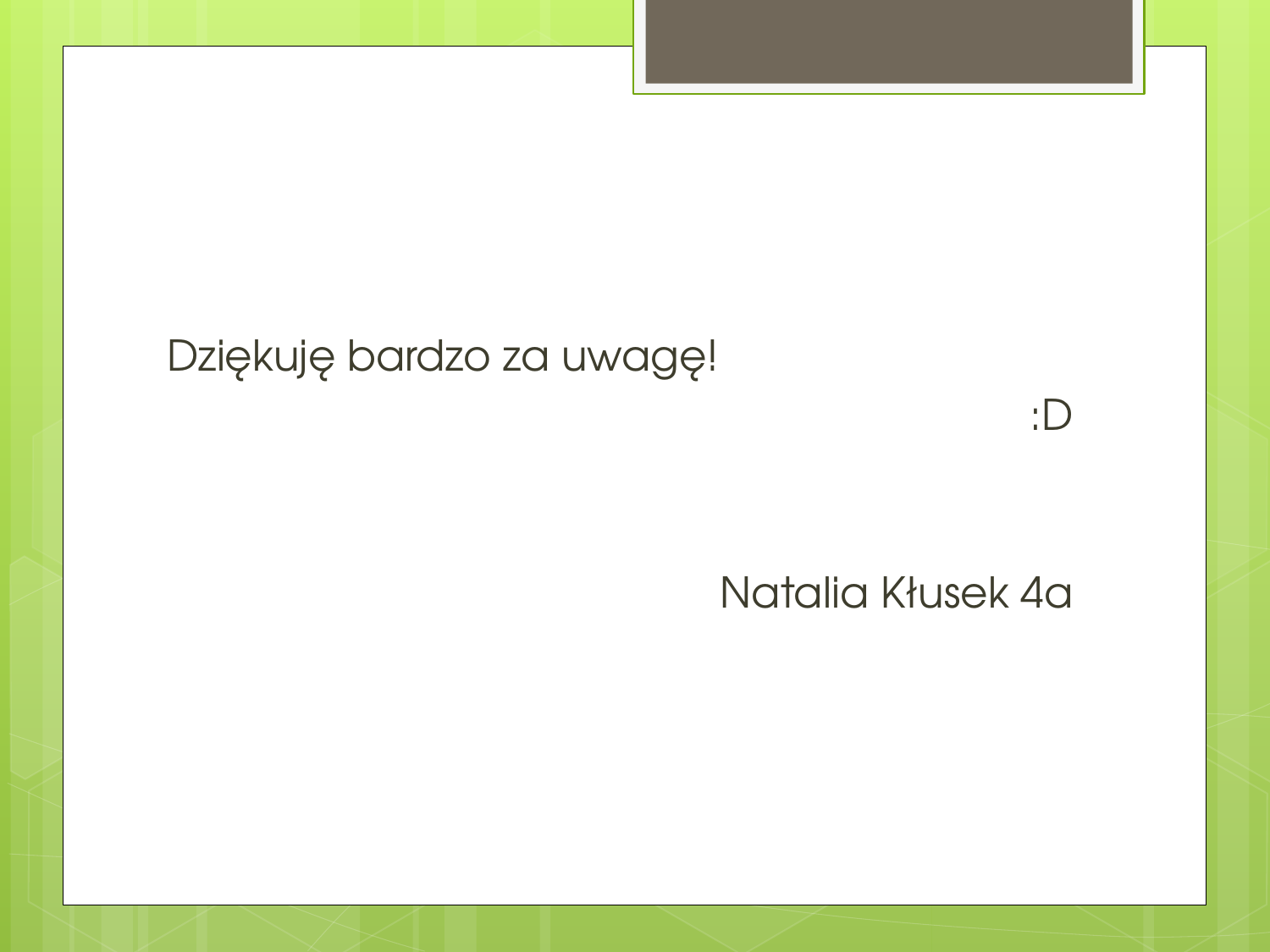

#
Dziękuję bardzo za uwagę!
:D

Natalia Kłusek 4a